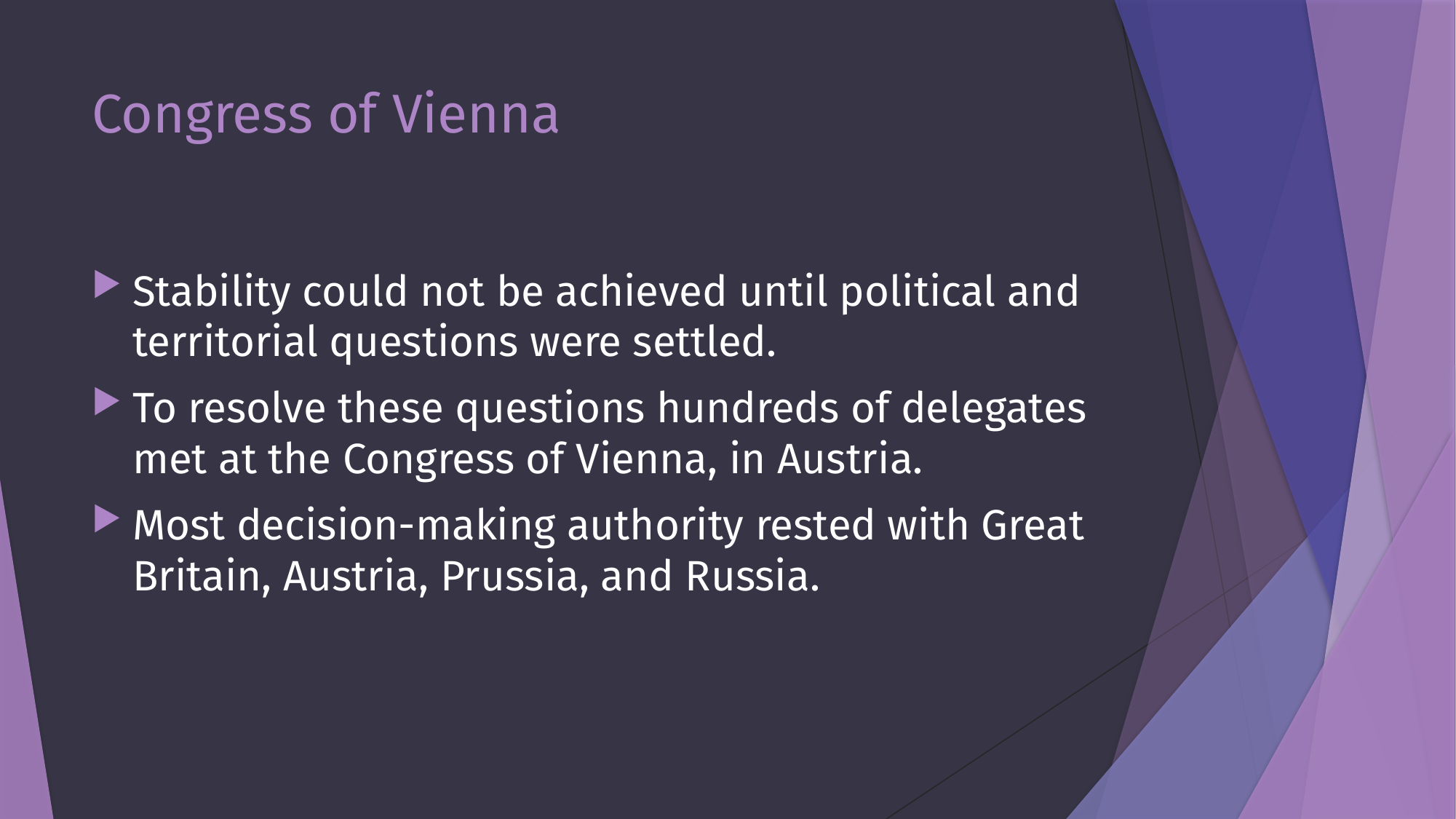

# Congress of Vienna
Stability could not be achieved until political and territorial questions were settled.
To resolve these questions hundreds of delegates met at the Congress of Vienna, in Austria.
Most decision-making authority rested with Great Britain, Austria, Prussia, and Russia.